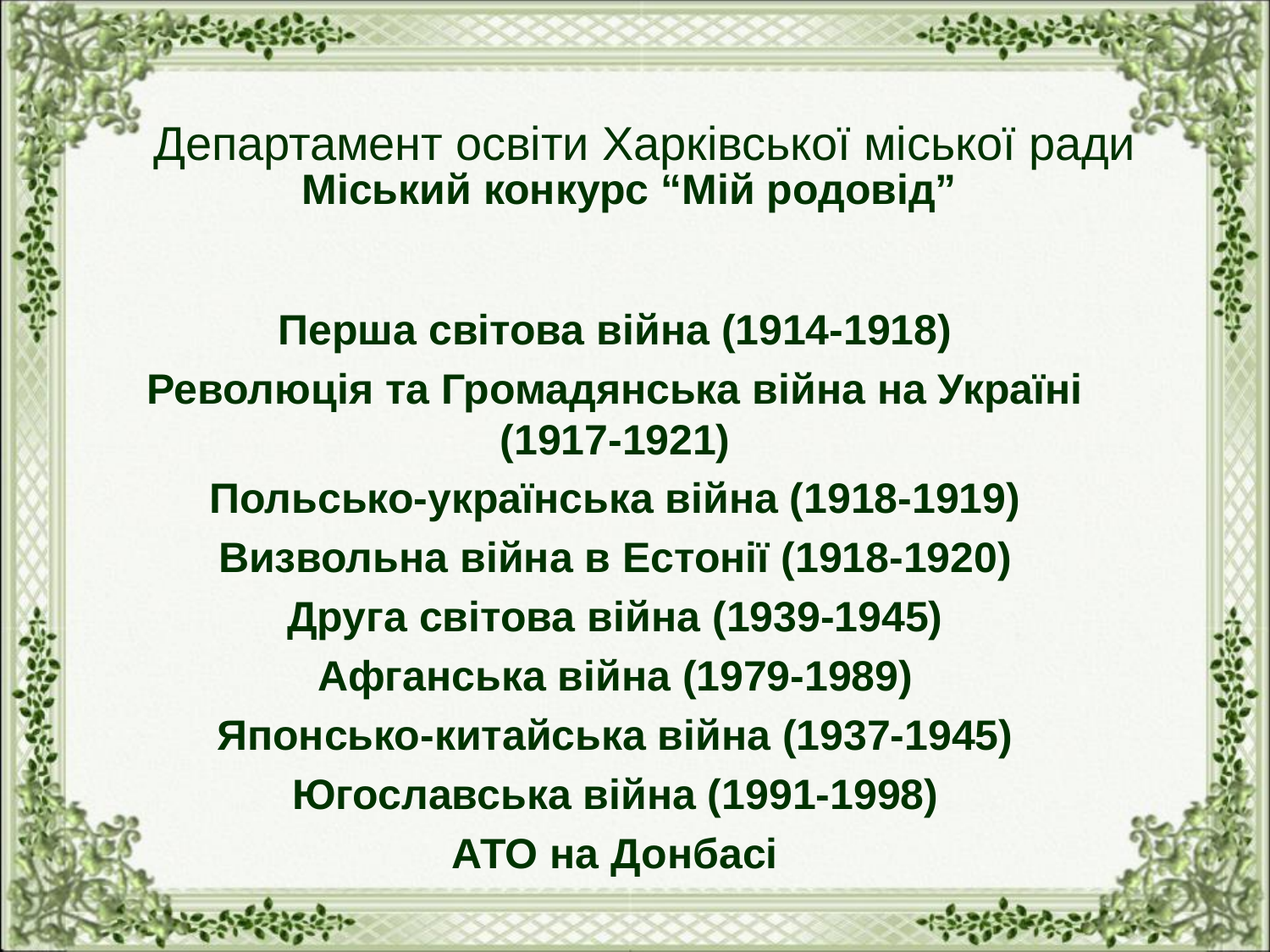

# Департамент освіти Харківської міської ради
Міський конкурс “Мій родовід”
Перша світова війна (1914-1918)
Революція та Громадянська війна на Україні (1917-1921)
Польсько-українська війна (1918-1919)
Визвольна війна в Естонії (1918-1920)
Друга світова війна (1939-1945)
Афганська війна (1979-1989)
Японсько-китайська війна (1937-1945)
Югославська війна (1991-1998)
АТО на Донбасі